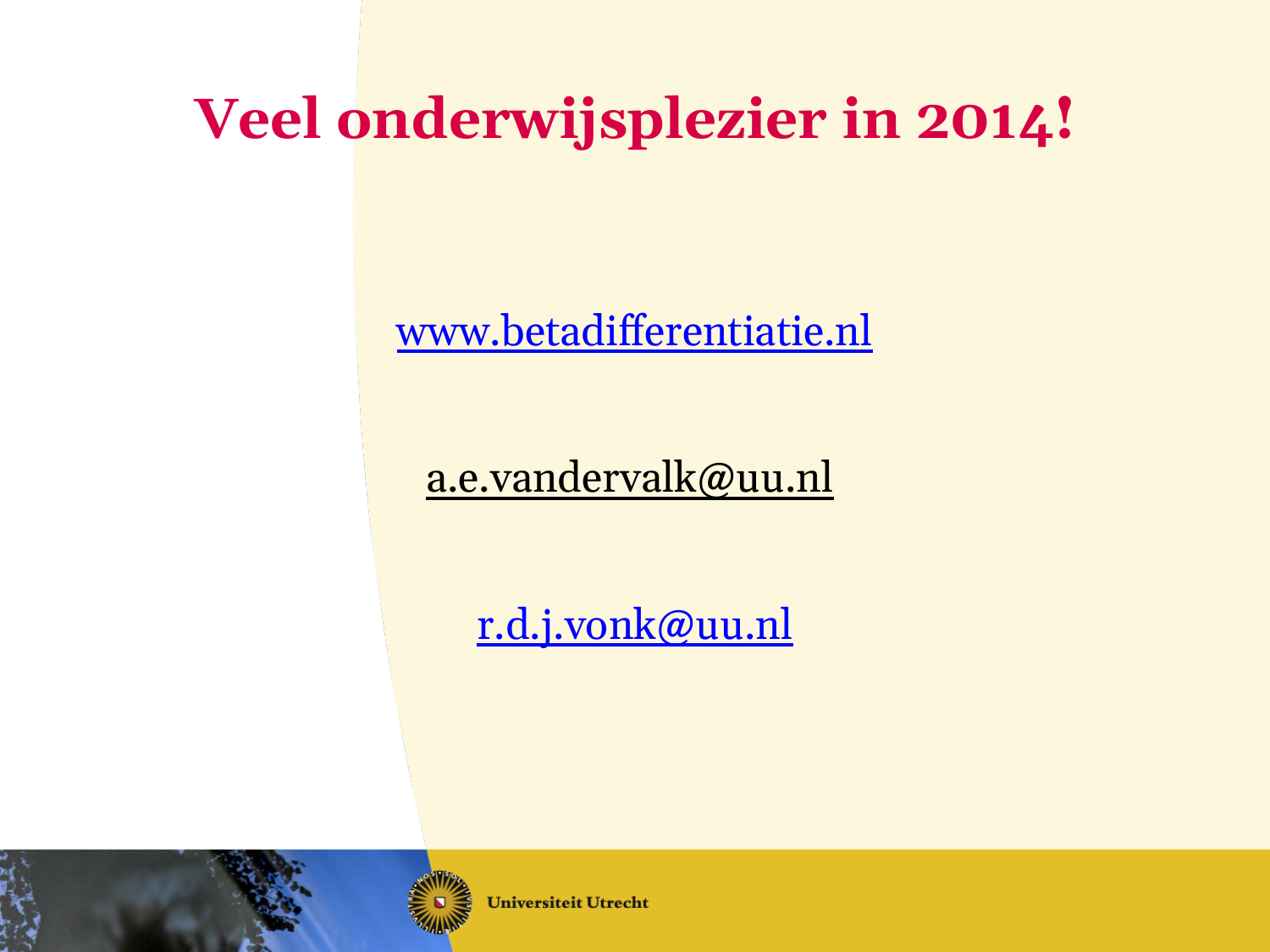

# Veel onderwijsplezier in 2014!
www.betadifferentiatie.nl

a.e.vandervalk@uu.nl

r.d.j.vonk@uu.nl